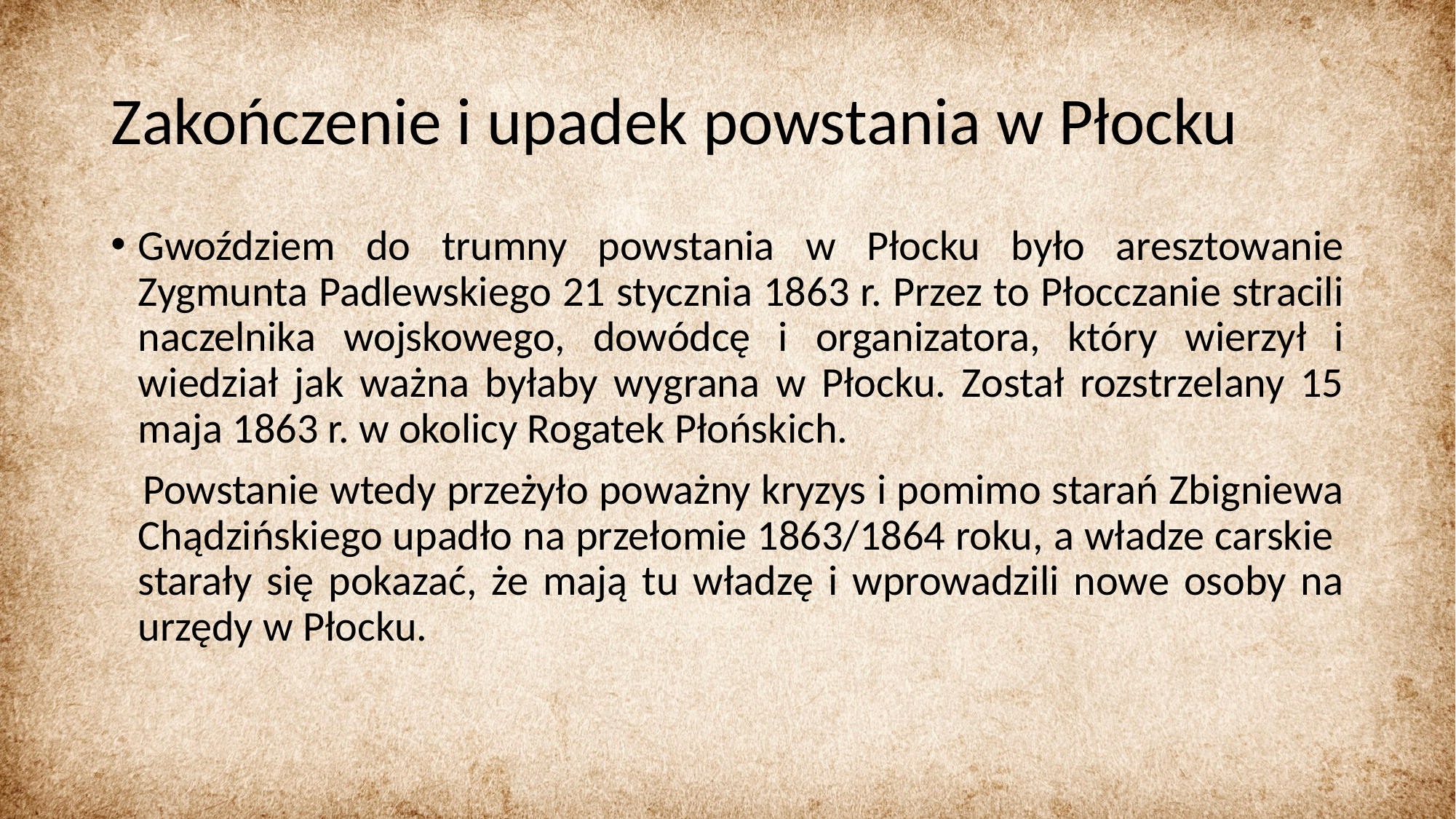

# Zakończenie i upadek powstania w Płocku
Gwoździem do trumny powstania w Płocku było aresztowanie Zygmunta Padlewskiego 21 stycznia 1863 r. Przez to Płocczanie stracili naczelnika wojskowego, dowódcę i organizatora, który wierzył i wiedział jak ważna byłaby wygrana w Płocku. Został rozstrzelany 15 maja 1863 r. w okolicy Rogatek Płońskich.
   Powstanie wtedy przeżyło poważny kryzys i pomimo starań Zbigniewa Chądzińskiego upadło na przełomie 1863/1864 roku, a władze carskie  starały się pokazać, że mają tu władzę i wprowadzili nowe osoby na urzędy w Płocku.